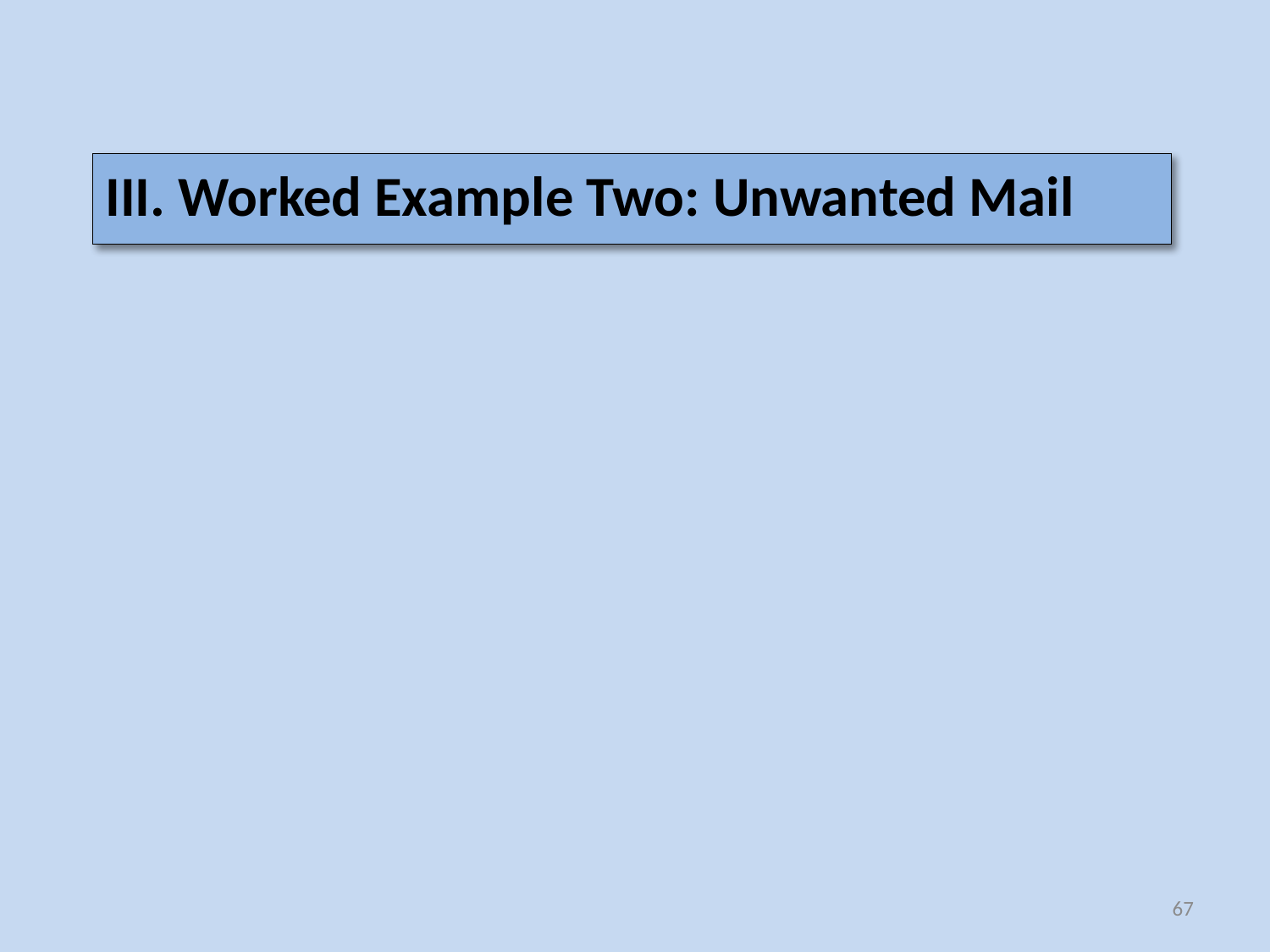

# III. Worked Example Two: Unwanted Mail
67